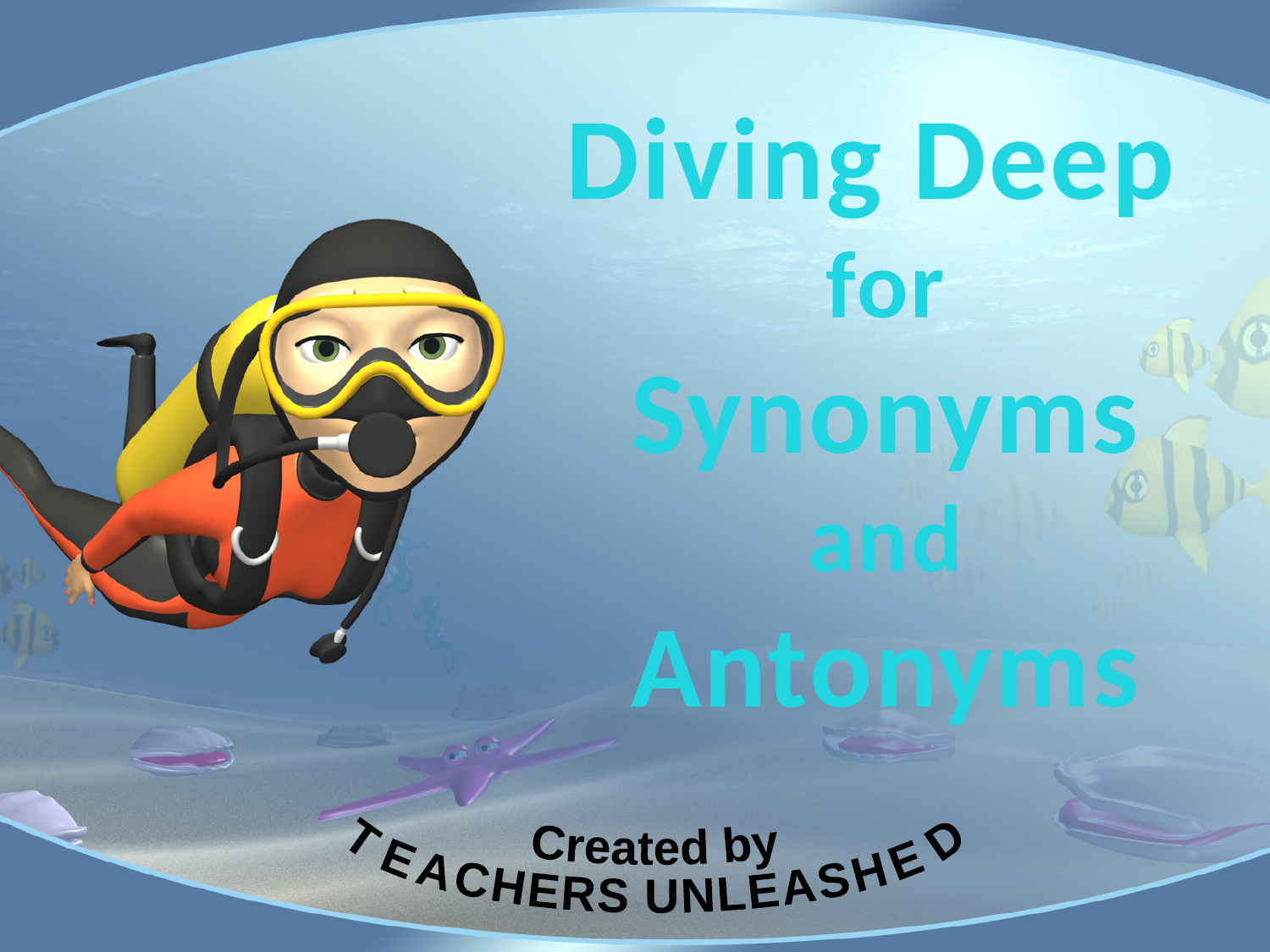

Diving Deep
for
Synonyms
and
Antonyms

Created by
TEACHERS UNLEASHED